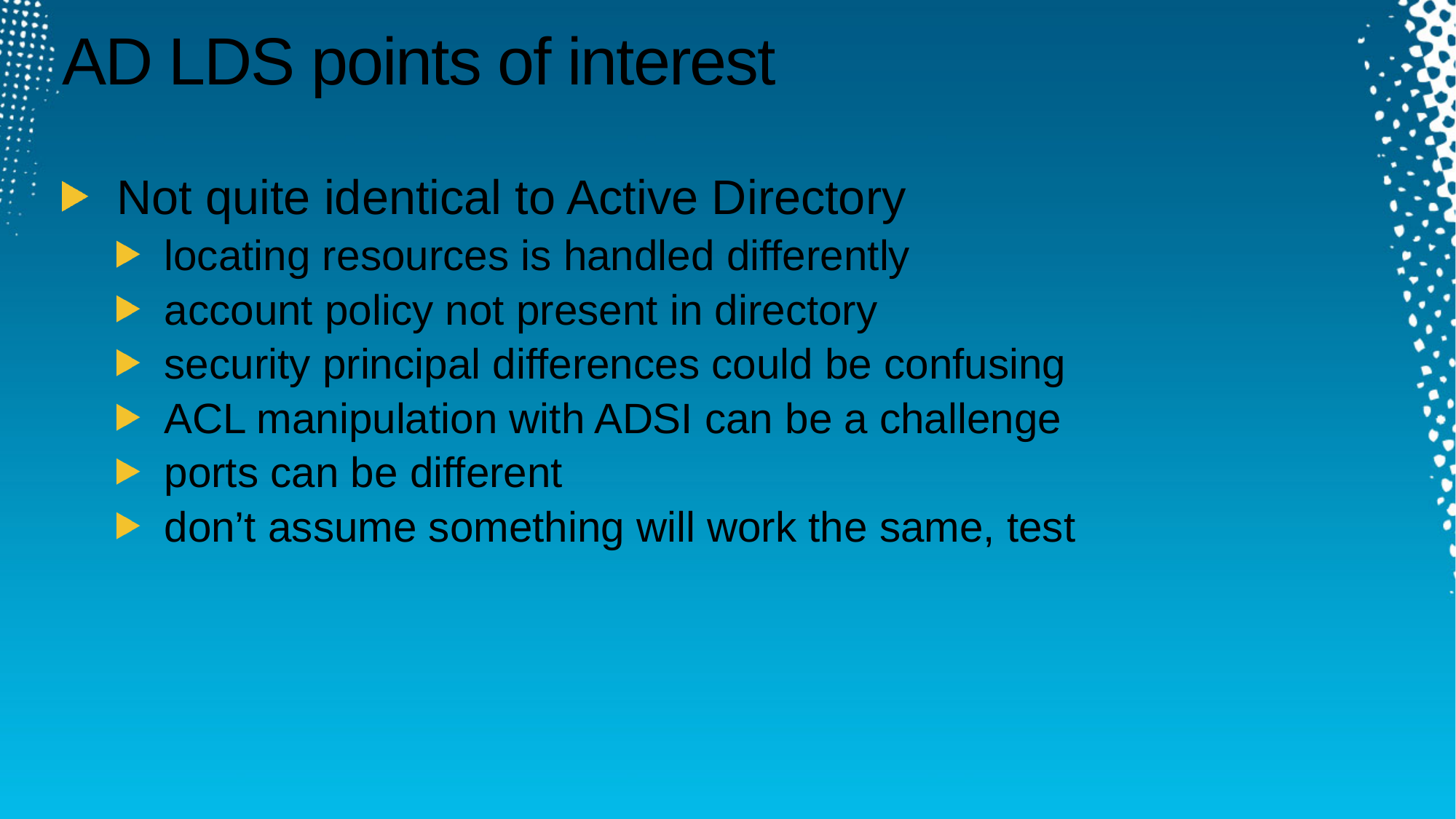

# AD LDS points of interest
Not quite identical to Active Directory
locating resources is handled differently
account policy not present in directory
security principal differences could be confusing
ACL manipulation with ADSI can be a challenge
ports can be different
don’t assume something will work the same, test